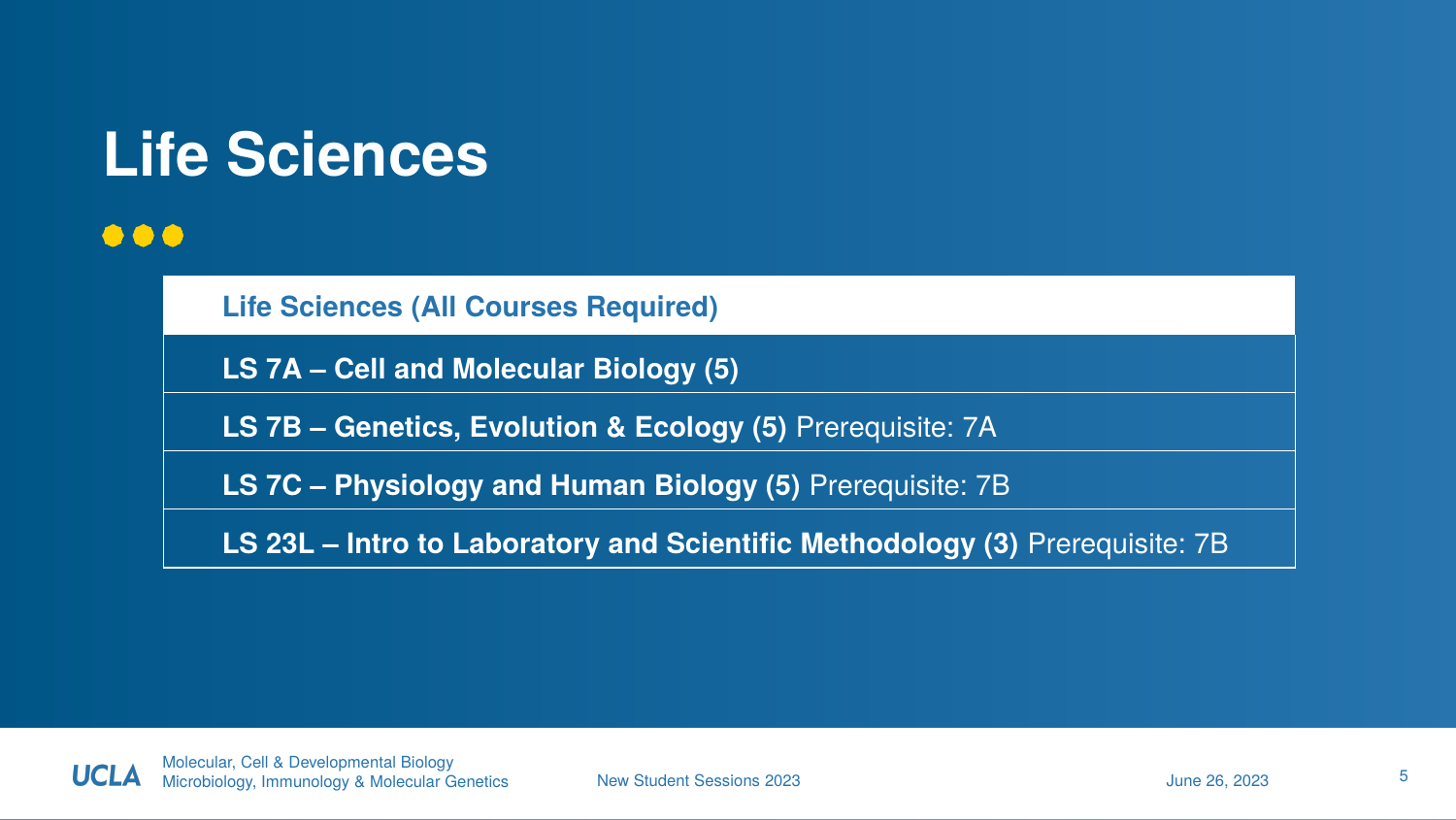

# Life Sciences
| Life Sciences (All Courses Required) |
| --- |
| LS 7A – Cell and Molecular Biology (5) |
| LS 7B – Genetics, Evolution & Ecology (5) Prerequisite: 7A |
| LS 7C – Physiology and Human Biology (5) Prerequisite: 7B |
| LS 23L – Intro to Laboratory and Scientific Methodology (3) Prerequisite: 7B |
5
June 26, 2023